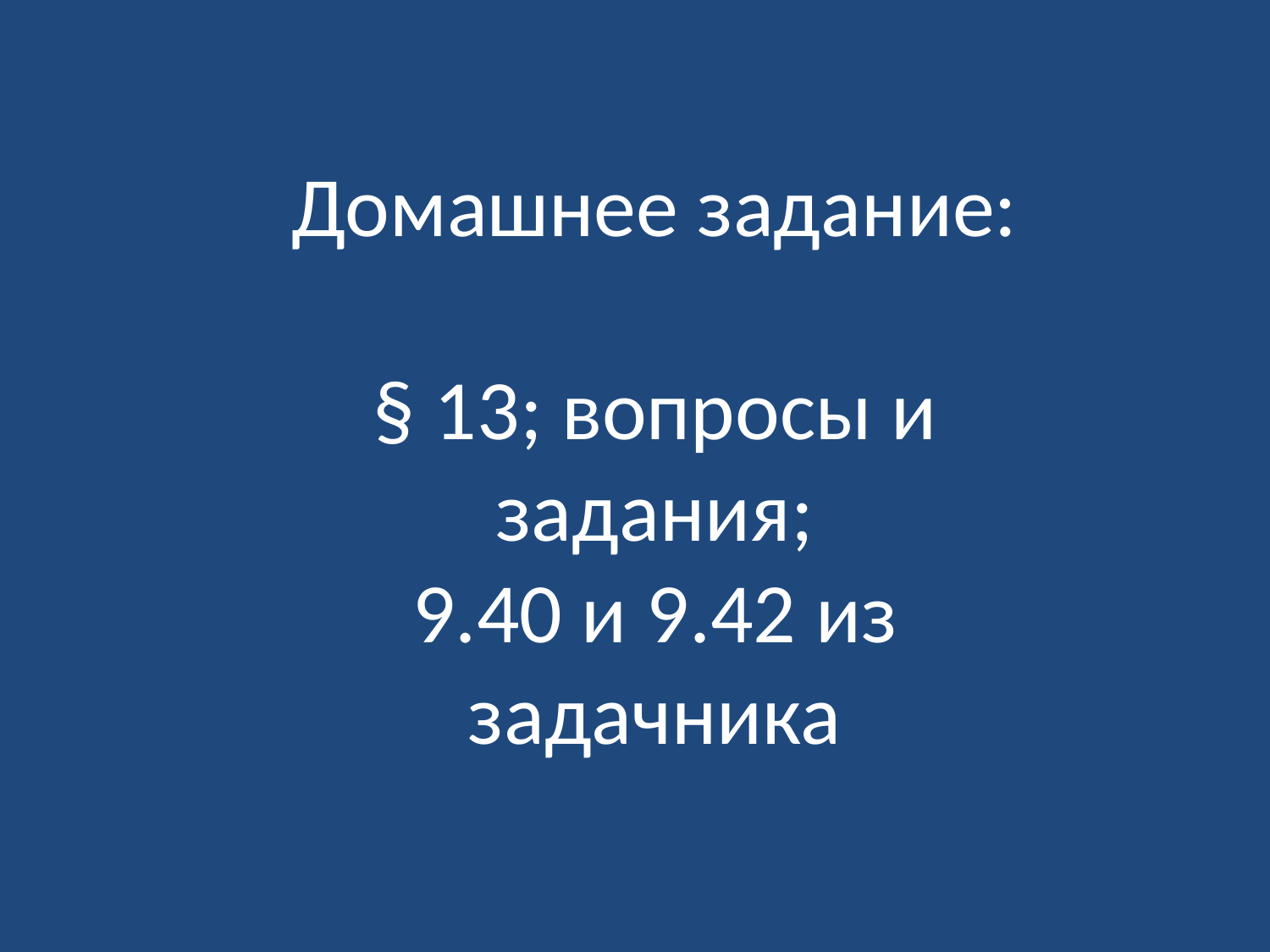

Домашнее задание:

§ 13; вопросы и задания;
9.40 и 9.42 из задачника